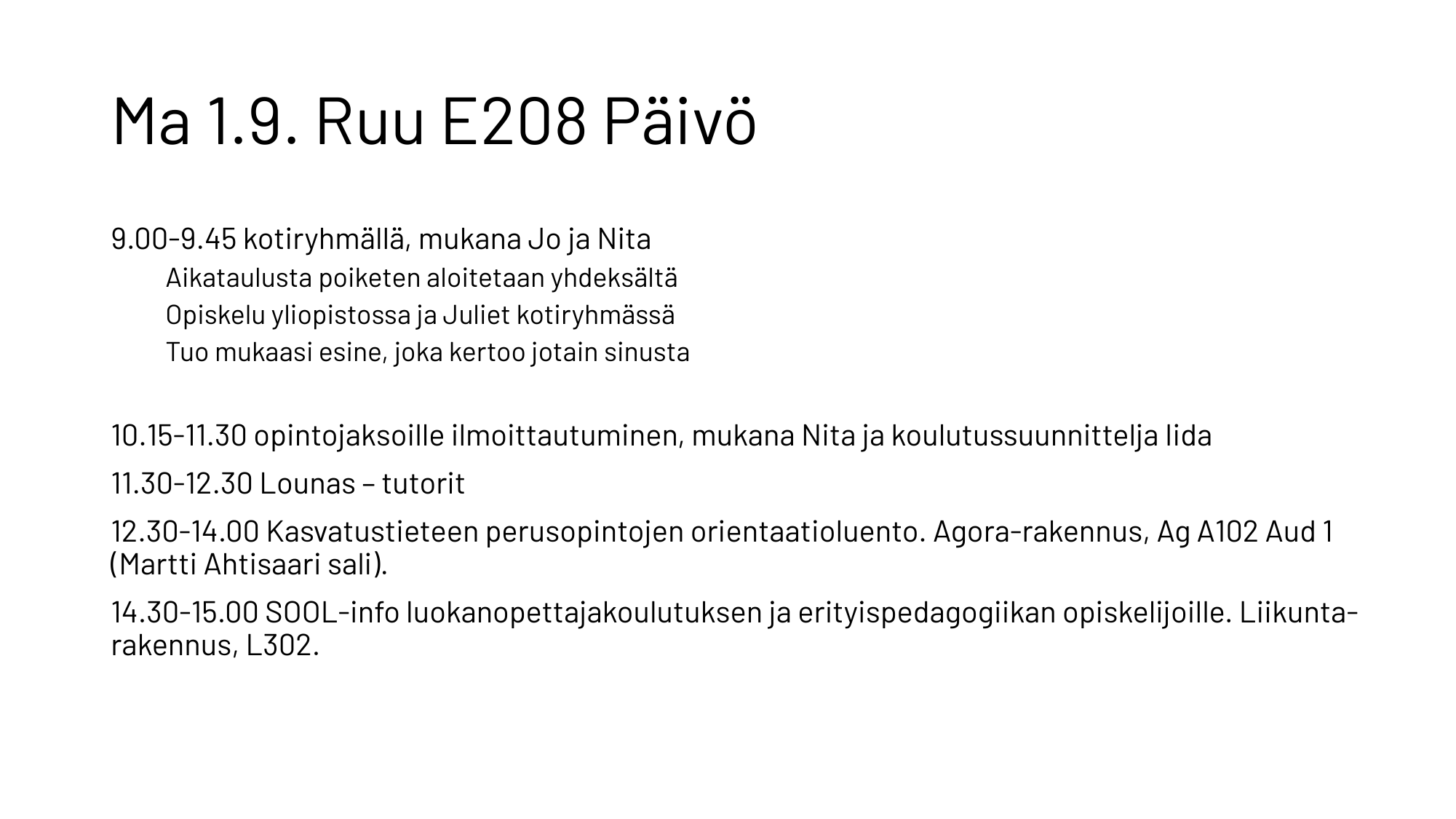

# Ma 1.9. Ruu E208 Päivö
9.00-9.45 kotiryhmällä, mukana Jo ja Nita
Aikataulusta poiketen aloitetaan yhdeksältä
Opiskelu yliopistossa ja Juliet kotiryhmässä
Tuo mukaasi esine, joka kertoo jotain sinusta

10.15-11.30 opintojaksoille ilmoittautuminen, mukana Nita ja koulutussuunnittelja Iida
11.30-12.30 Lounas – tutorit
12.30-14.00 Kasvatustieteen perusopintojen orientaatioluento. Agora-rakennus, Ag A102 Aud 1 (Martti Ahtisaari sali).
14.30-15.00 SOOL-info luokanopettajakoulutuksen ja erityispedagogiikan opiskelijoille. Liikunta-rakennus, L302.